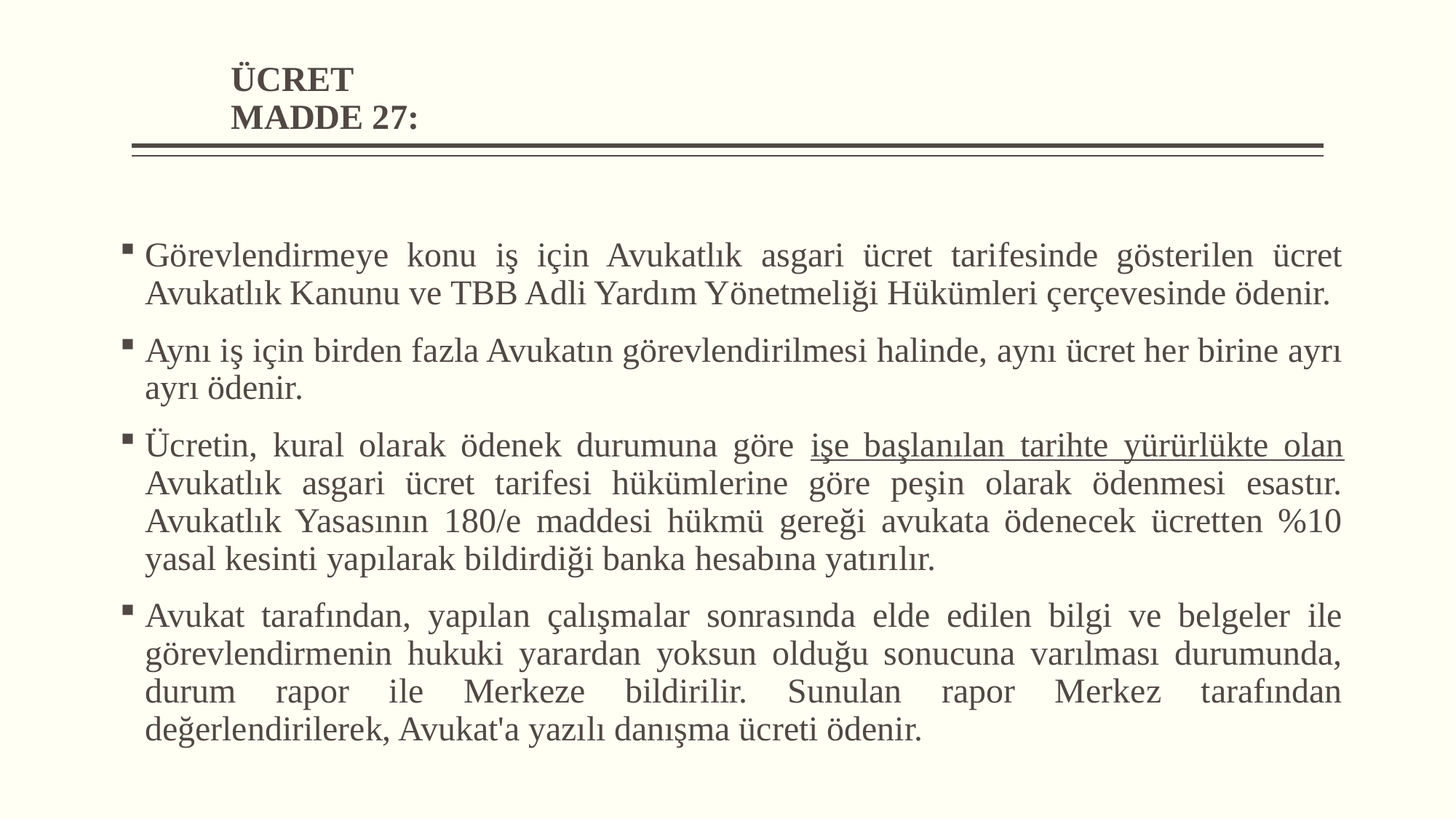

# ÜCRET MADDE 27:

Görevlendirmeye konu iş için Avukatlık asgari ücret tarifesinde gösterilen ücret Avukatlık Kanunu ve TBB Adli Yardım Yönetmeliği Hükümleri çerçevesinde ödenir.
Aynı iş için birden fazla Avukatın görevlendirilmesi halinde, aynı ücret her birine ayrı ayrı ödenir.
Ücretin, kural olarak ödenek durumuna göre işe başlanılan tarihte yürürlükte olan Avukatlık asgari ücret tarifesi hükümlerine göre peşin olarak ödenmesi esastır. Avukatlık Yasasının 180/e maddesi hükmü gereği avukata ödenecek ücretten %10 yasal kesinti yapılarak bildirdiği banka hesabına yatırılır.
Avukat tarafından, yapılan çalışmalar sonrasında elde edilen bilgi ve belgeler ile görevlendirmenin hukuki yarardan yoksun olduğu sonucuna varılması durumunda, durum rapor ile Merkeze bildirilir. Sunulan rapor Merkez tarafından değerlendirilerek, Avukat'a yazılı danışma ücreti ödenir.